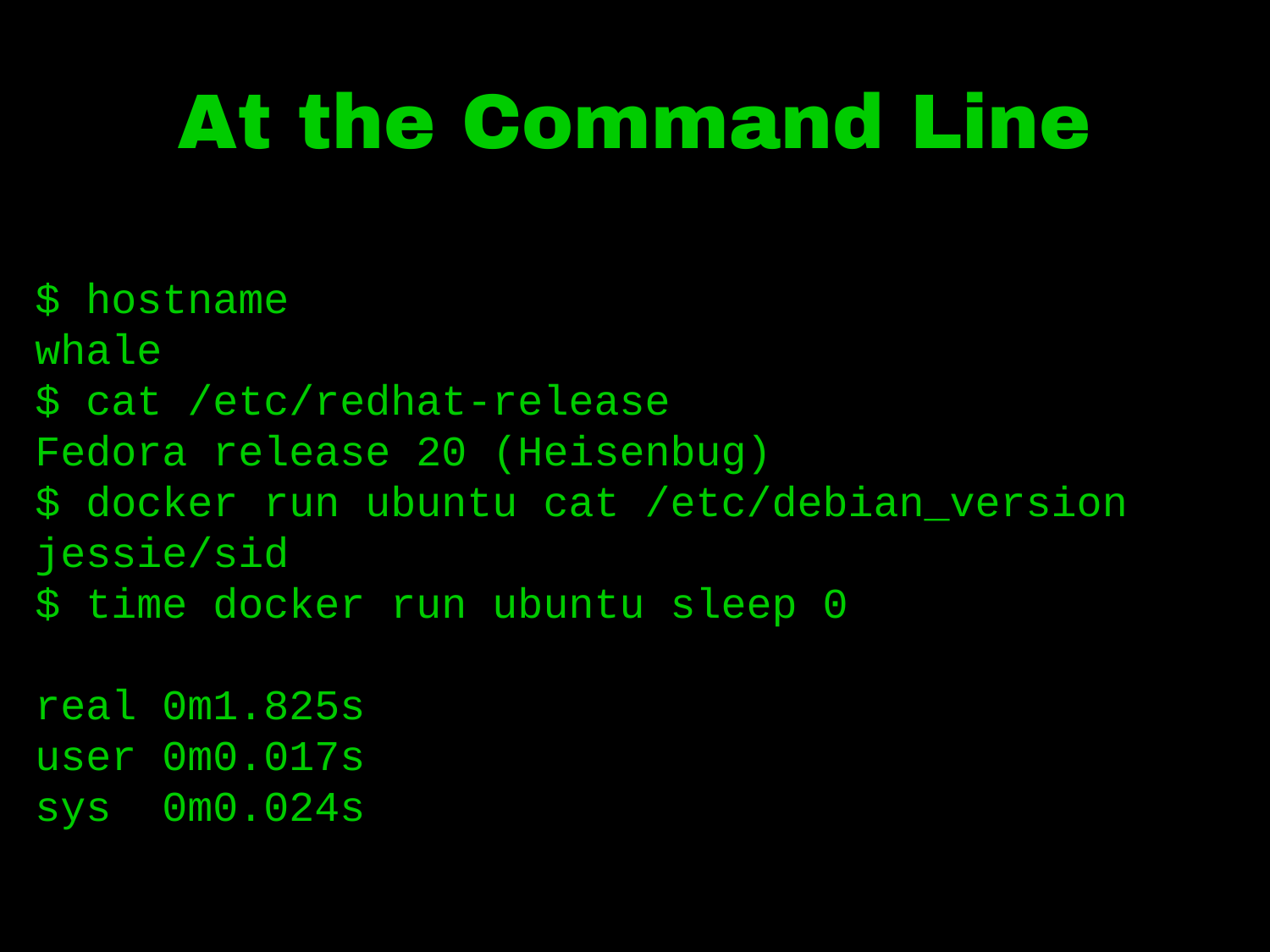

# At the Command Line
$ hostname
whale
$ cat /etc/redhat-release
Fedora release 20 (Heisenbug)
$ docker run ubuntu cat /etc/debian_version
jessie/sid
$ time docker run ubuntu sleep 0

real	0m1.825s
user	0m0.017s
sys	0m0.024s